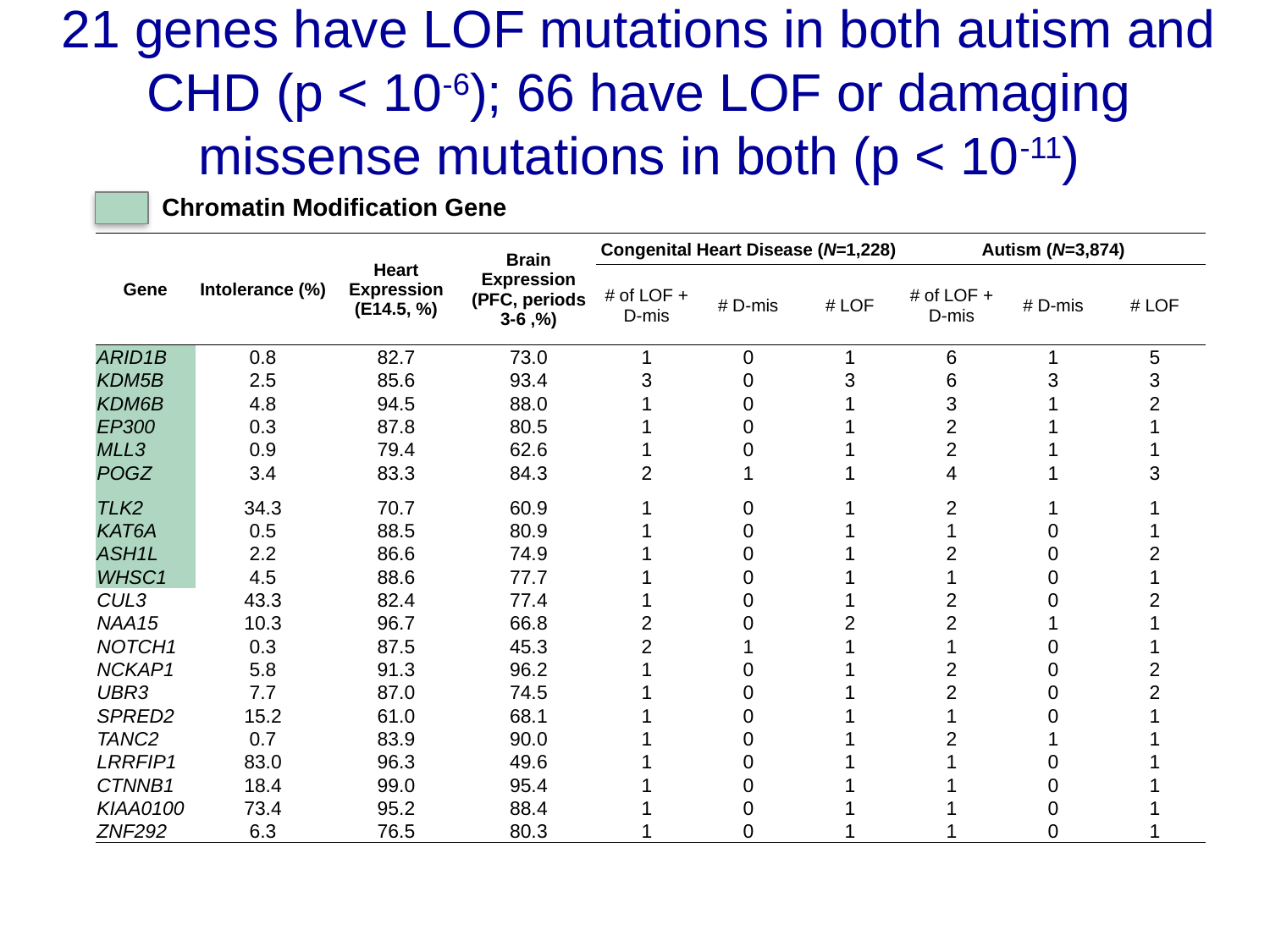

# 21 genes have LOF mutations in both autism and CHD (p < 10-6); 66 have LOF or damaging missense mutations in both (p < 10-11)
Chromatin Modification Gene

| Gene | Intolerance (%) | Heart Expression (E14.5, %) | Brain Expression (PFC, periods 3-6 ,%) | Congenital Heart Disease (N=1,228) |  |  | Autism (N=3,874) |  |  |
| --- | --- | --- | --- | --- | --- | --- | --- | --- | --- |
|  |  |  |  | # of LOF + D-mis | # D-mis | # LOF | # of LOF + D-mis | # D-mis | # LOF |
| ARID1B | 0.8 | 82.7 | 73.0 | 1 | 0 | 1 | 6 | 1 | 5 |
| KDM5B | 2.5 | 85.6 | 93.4 | 3 | 0 | 3 | 6 | 3 | 3 |
| KDM6B | 4.8 | 94.5 | 88.0 | 1 | 0 | 1 | 3 | 1 | 2 |
| EP300 | 0.3 | 87.8 | 80.5 | 1 | 0 | 1 | 2 | 1 | 1 |
| MLL3 | 0.9 | 79.4 | 62.6 | 1 | 0 | 1 | 2 | 1 | 1 |
| POGZ | 3.4 | 83.3 | 84.3 | 2 | 1 | 1 | 4 | 1 | 3 |
| TLK2 | 34.3 | 70.7 | 60.9 | 1 | 0 | 1 | 2 | 1 | 1 |
| KAT6A | 0.5 | 88.5 | 80.9 | 1 | 0 | 1 | 1 | 0 | 1 |
| ASH1L | 2.2 | 86.6 | 74.9 | 1 | 0 | 1 | 2 | 0 | 2 |
| WHSC1 | 4.5 | 88.6 | 77.7 | 1 | 0 | 1 | 1 | 0 | 1 |
| CUL3 | 43.3 | 82.4 | 77.4 | 1 | 0 | 1 | 2 | 0 | 2 |
| NAA15 | 10.3 | 96.7 | 66.8 | 2 | 0 | 2 | 2 | 1 | 1 |
| NOTCH1 | 0.3 | 87.5 | 45.3 | 2 | 1 | 1 | 1 | 0 | 1 |
| NCKAP1 | 5.8 | 91.3 | 96.2 | 1 | 0 | 1 | 2 | 0 | 2 |
| UBR3 | 7.7 | 87.0 | 74.5 | 1 | 0 | 1 | 2 | 0 | 2 |
| SPRED2 | 15.2 | 61.0 | 68.1 | 1 | 0 | 1 | 1 | 0 | 1 |
| TANC2 | 0.7 | 83.9 | 90.0 | 1 | 0 | 1 | 2 | 1 | 1 |
| LRRFIP1 | 83.0 | 96.3 | 49.6 | 1 | 0 | 1 | 1 | 0 | 1 |
| CTNNB1 | 18.4 | 99.0 | 95.4 | 1 | 0 | 1 | 1 | 0 | 1 |
| KIAA0100 | 73.4 | 95.2 | 88.4 | 1 | 0 | 1 | 1 | 0 | 1 |
| ZNF292 | 6.3 | 76.5 | 80.3 | 1 | 0 | 1 | 1 | 0 | 1 |